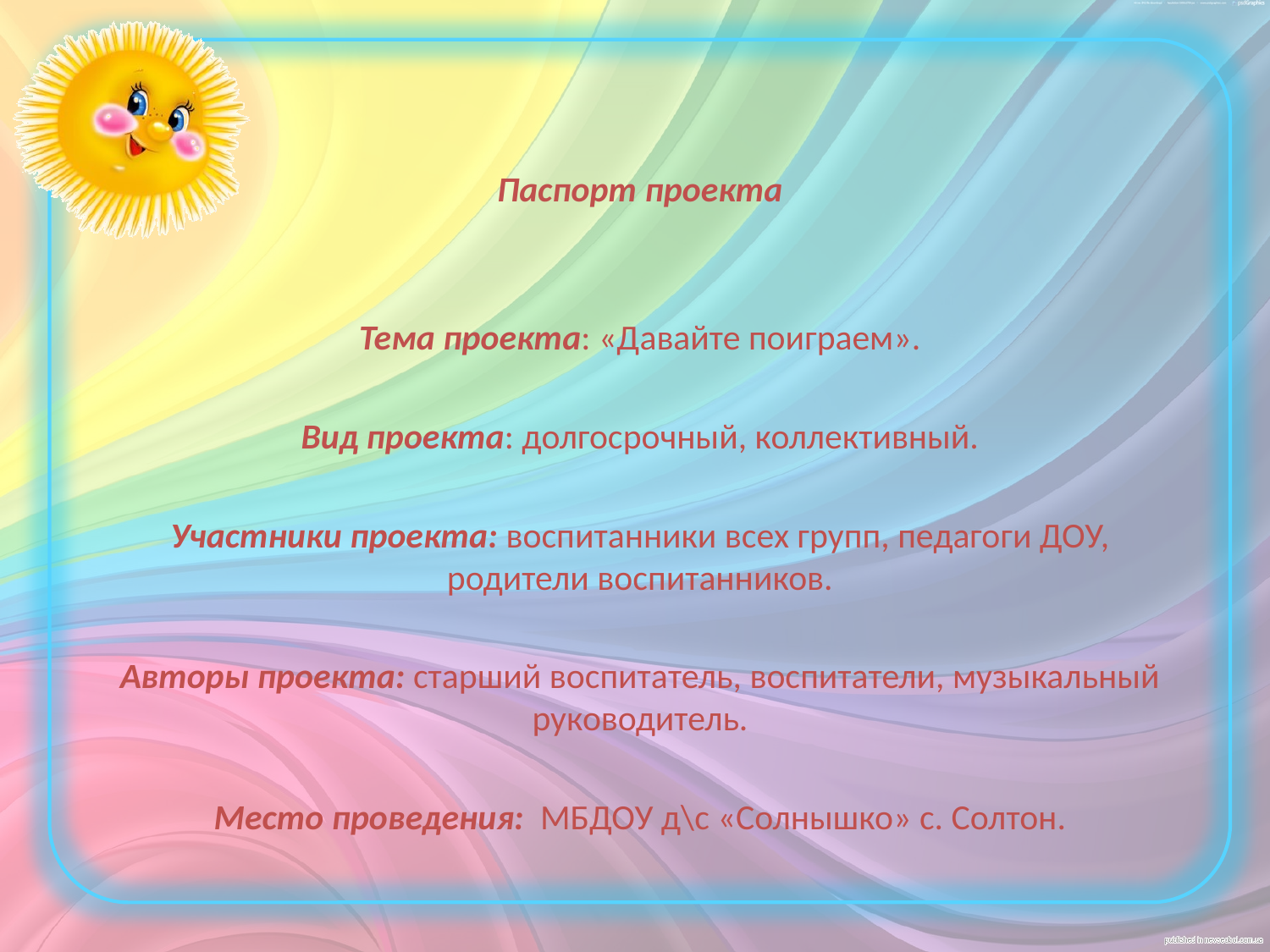

Паспорт проекта

Тема проекта: «Давайте поиграем».

Вид проекта: долгосрочный, коллективный.

Участники проекта: воспитанники всех групп, педагоги ДОУ, родители воспитанников.

Авторы проекта: старший воспитатель, воспитатели, музыкальный руководитель.

Место проведения:  МБДОУ д\с «Солнышко» с. Солтон.

#